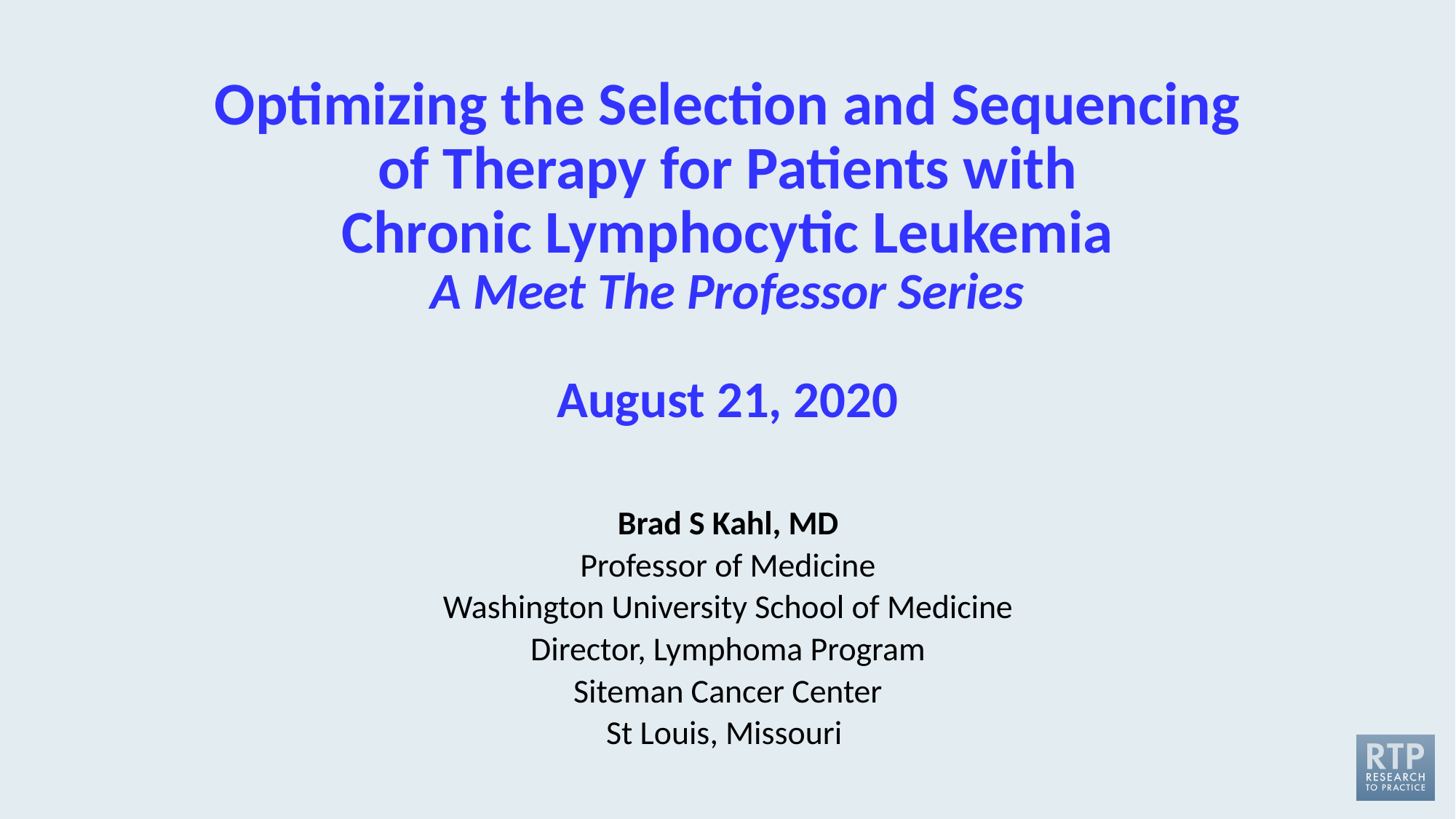

# Optimizing the Selection and Sequencing of Therapy for Patients with Chronic Lymphocytic Leukemia A Meet The Professor Series August 21, 2020
Brad S Kahl, MD
Professor of Medicine
Washington University School of Medicine
Director, Lymphoma Program
Siteman Cancer Center
St Louis, Missouri